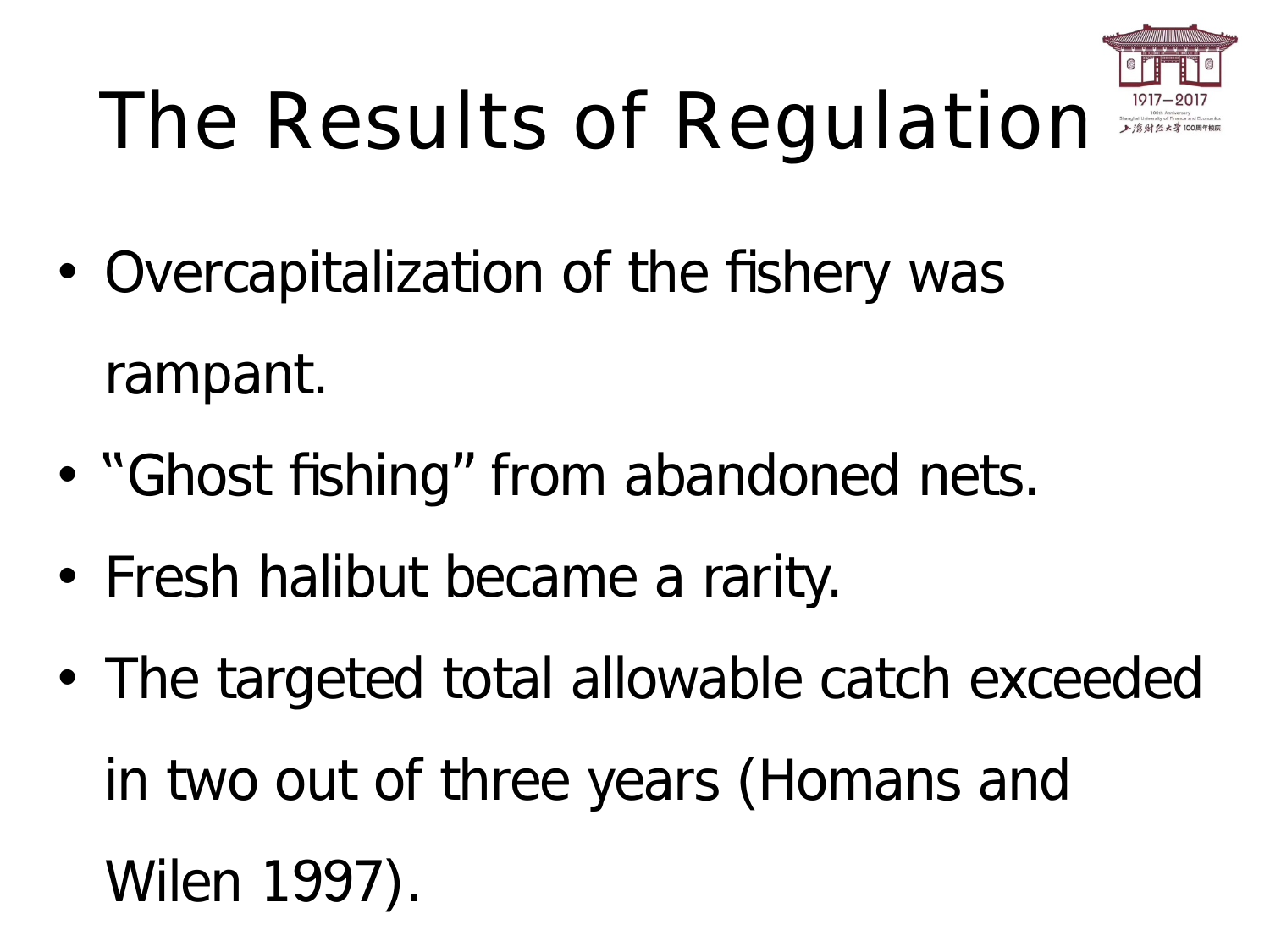

# The Results of Regulation
Overcapitalization of the fishery was rampant.
“Ghost fishing” from abandoned nets.
Fresh halibut became a rarity.
The targeted total allowable catch exceeded in two out of three years (Homans and Wilen 1997).